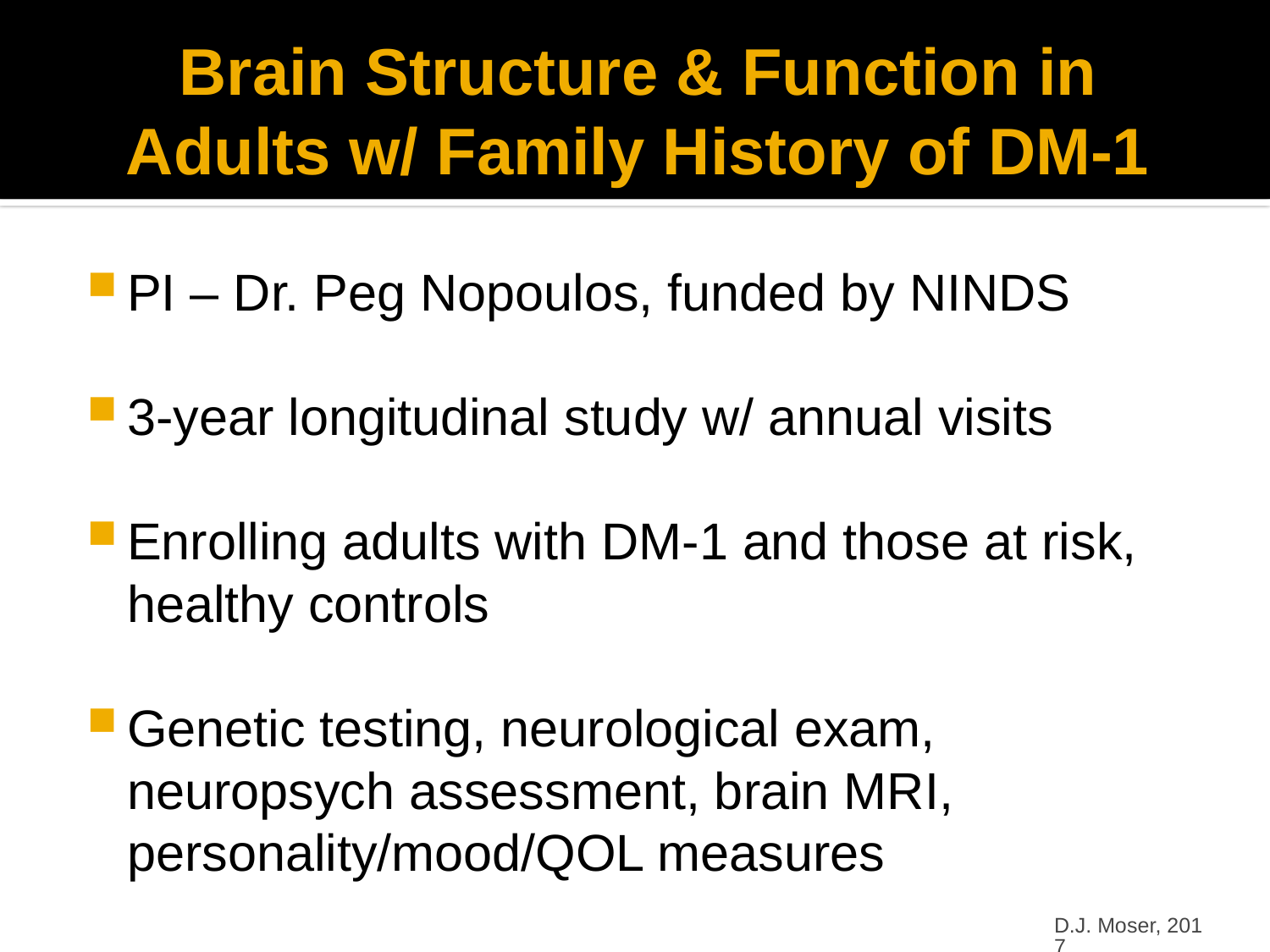

# Brain Structure & Function in Adults w/ Family History of DM-1
PI – Dr. Peg Nopoulos, funded by NINDS

3-year longitudinal study w/ annual visits

Enrolling adults with DM-1 and those at risk, healthy controls

Genetic testing, neurological exam, neuropsych assessment, brain MRI, personality/mood/QOL measures

D.J. Moser, 2017